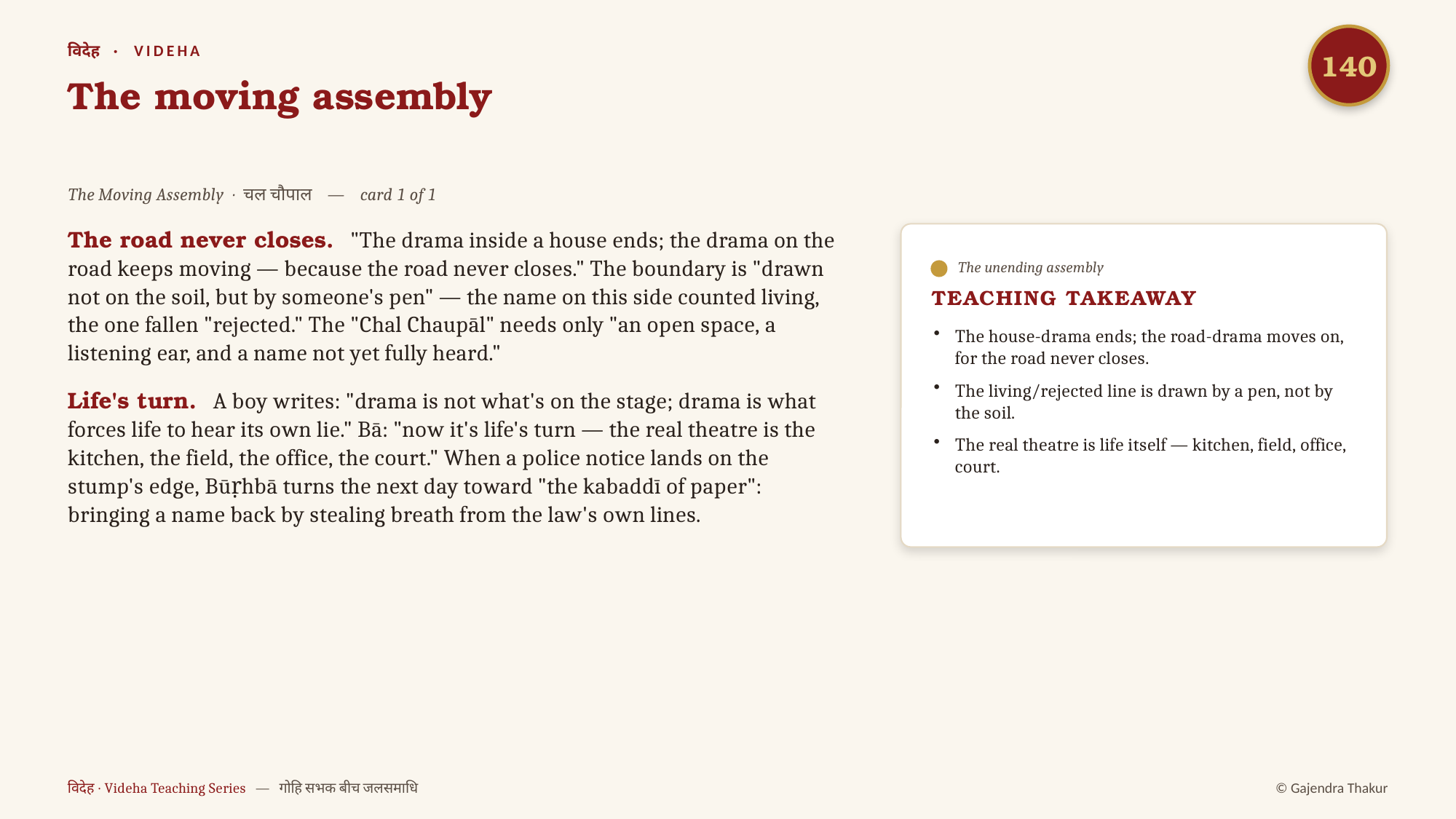

140
विदेह  ·  VIDEHA
The moving assembly
The Moving Assembly  ·  चल चौपाल    —    card 1 of 1
The road never closes.  "The drama inside a house ends; the drama on the road keeps moving — because the road never closes." The boundary is "drawn not on the soil, but by someone's pen" — the name on this side counted living, the one fallen "rejected." The "Chal Chaupāl" needs only "an open space, a listening ear, and a name not yet fully heard."
Life's turn.  A boy writes: "drama is not what's on the stage; drama is what forces life to hear its own lie." Bā: "now it's life's turn — the real theatre is the kitchen, the field, the office, the court." When a police notice lands on the stump's edge, Būṛhbā turns the next day toward "the kabaddī of paper": bringing a name back by stealing breath from the law's own lines.

The unending assembly

TEACHING TAKEAWAY
The house-drama ends; the road-drama moves on, for the road never closes.
The living/rejected line is drawn by a pen, not by the soil.
The real theatre is life itself — kitchen, field, office, court.
विदेह · Videha Teaching Series   —   गोहि सभक बीच जलसमाधि
© Gajendra Thakur